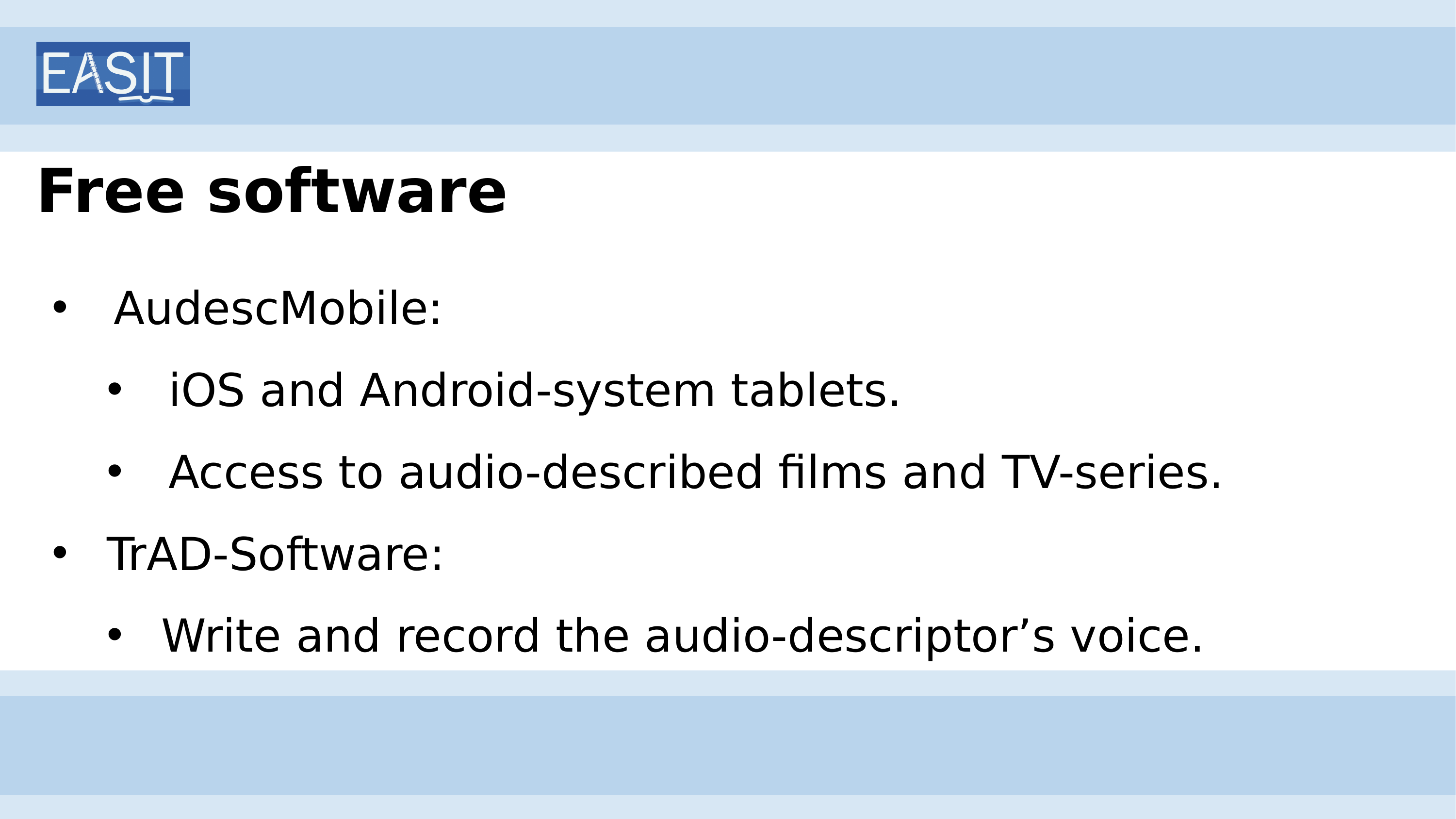

# Free software
AudescMobile:
iOS and Android-system tablets.
Access to audio-described films and TV-series.
TrAD-Software:
Write and record the audio-descriptor’s voice.